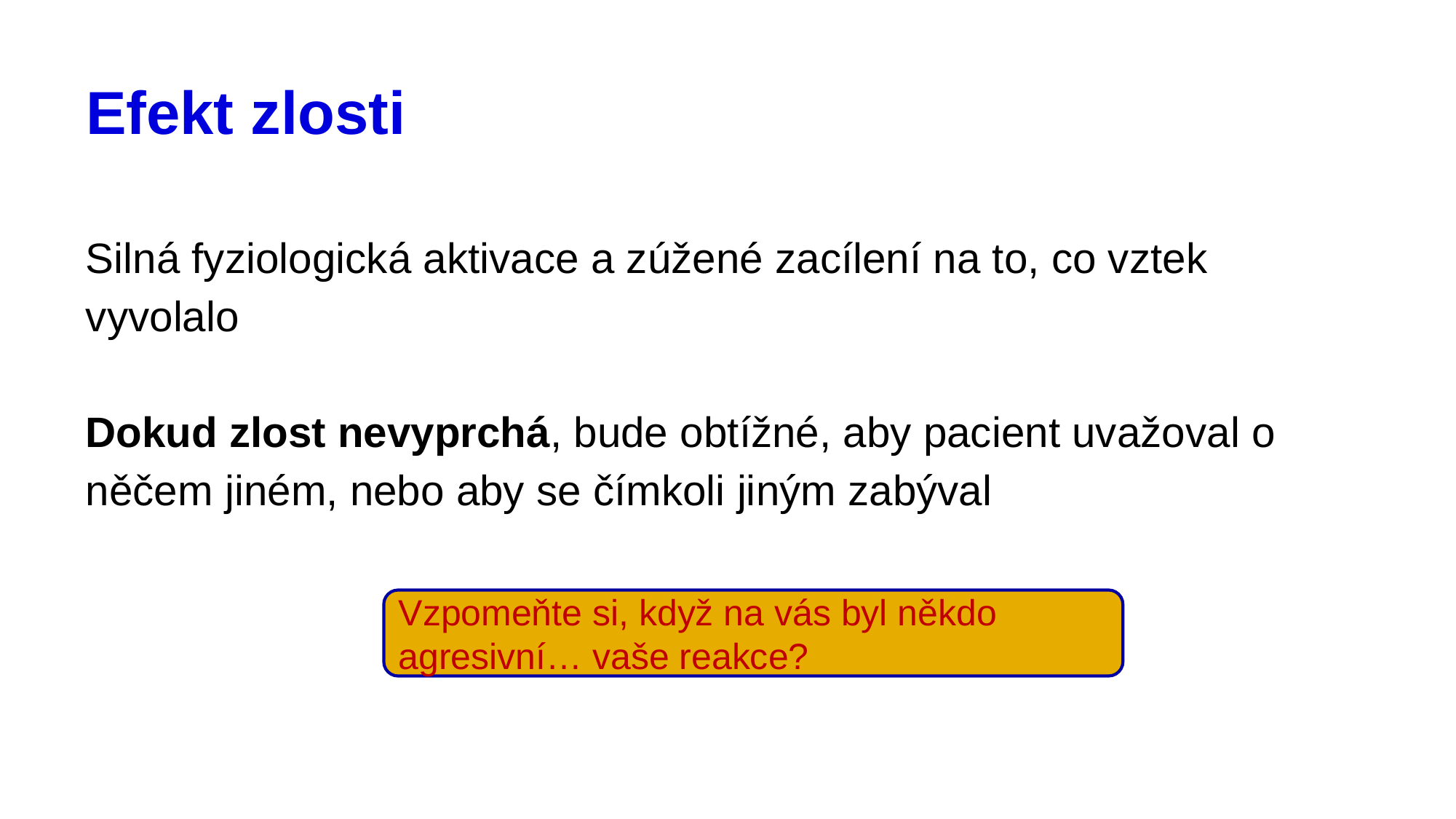

# Efekt zlosti
Silná fyziologická aktivace a zúžené zacílení na to, co vztek vyvolalo

Dokud zlost nevyprchá, bude obtížné, aby pacient uvažoval o něčem jiném, nebo aby se čímkoli jiným zabýval

Vzpomeňte si, když na vás byl někdo agresivní… vaše reakce?